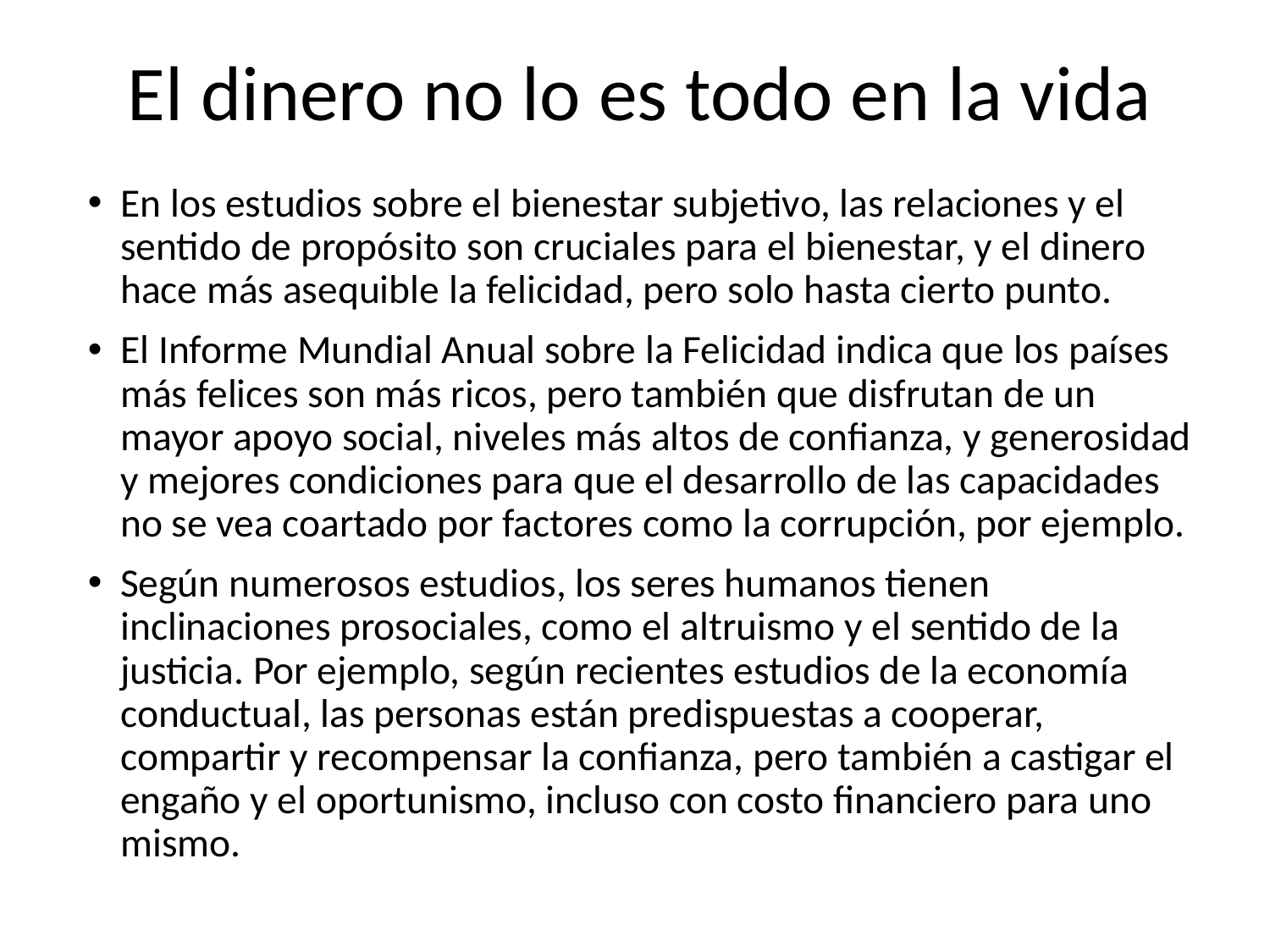

# El dinero no lo es todo en la vida
En los estudios sobre el bienestar subjetivo, las relaciones y el sentido de propósito son cruciales para el bienestar, y el dinero hace más asequible la felicidad, pero solo hasta cierto punto.
El Informe Mundial Anual sobre la Felicidad indica que los países más felices son más ricos, pero también que disfrutan de un mayor apoyo social, niveles más altos de confianza, y generosidad y mejores condiciones para que el desarrollo de las capacidades no se vea coartado por factores como la corrupción, por ejemplo.
Según numerosos estudios, los seres humanos tienen inclinaciones prosociales, como el altruismo y el sentido de la justicia. Por ejemplo, según recientes estudios de la economía conductual, las personas están predispuestas a cooperar, compartir y recompensar la confianza, pero también a castigar el engaño y el oportunismo, incluso con costo financiero para uno mismo.